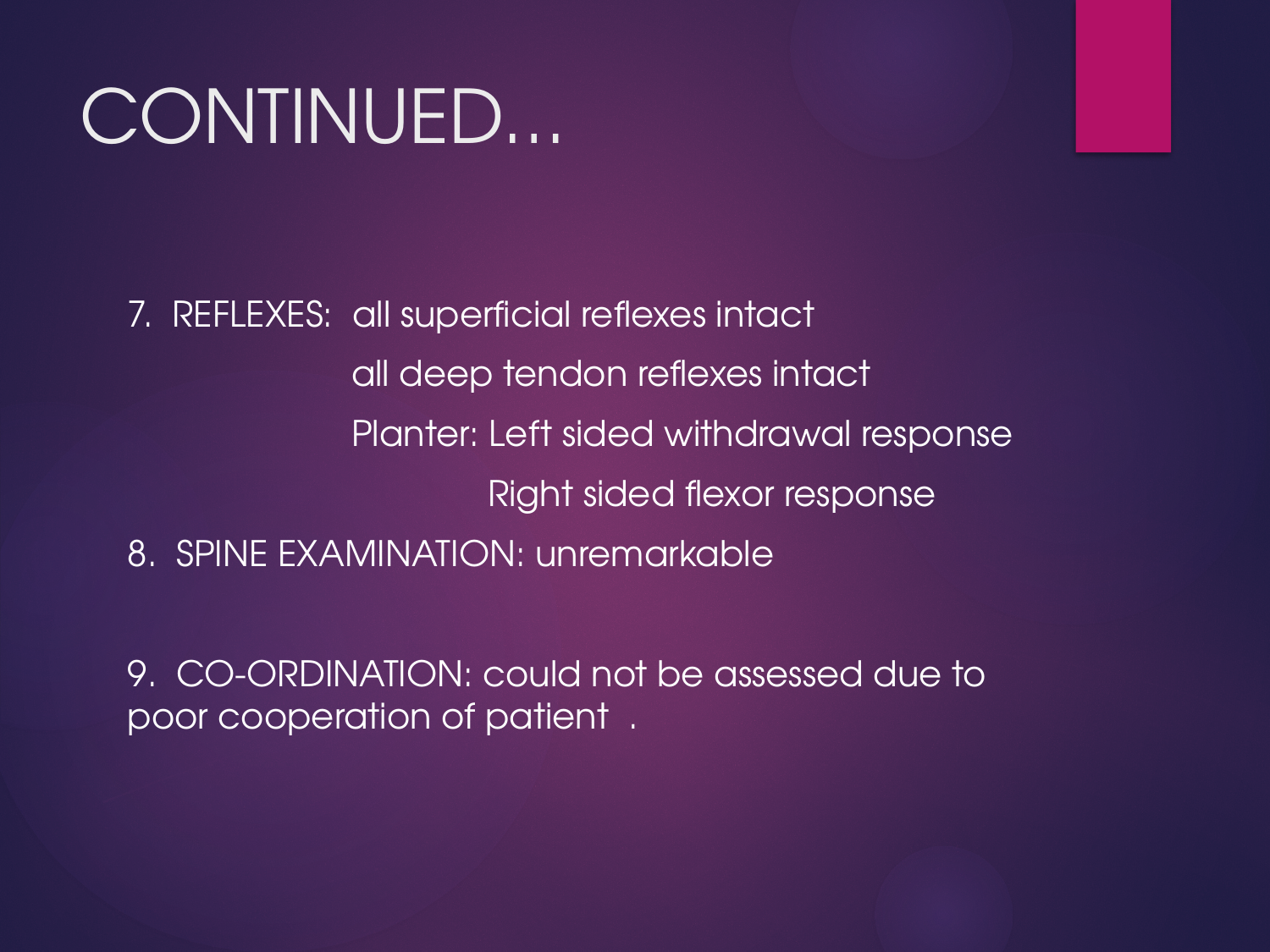

# CONTINUED…
7.  REFLEXES:  all superficial reflexes intact
                       all deep tendon reflexes intact
                       Planter: Left sided withdrawal response
                                     Right sided flexor response
8.  SPINE EXAMINATION: unremarkable

9.  CO-ORDINATION: could not be assessed due to poor cooperation of patient  .